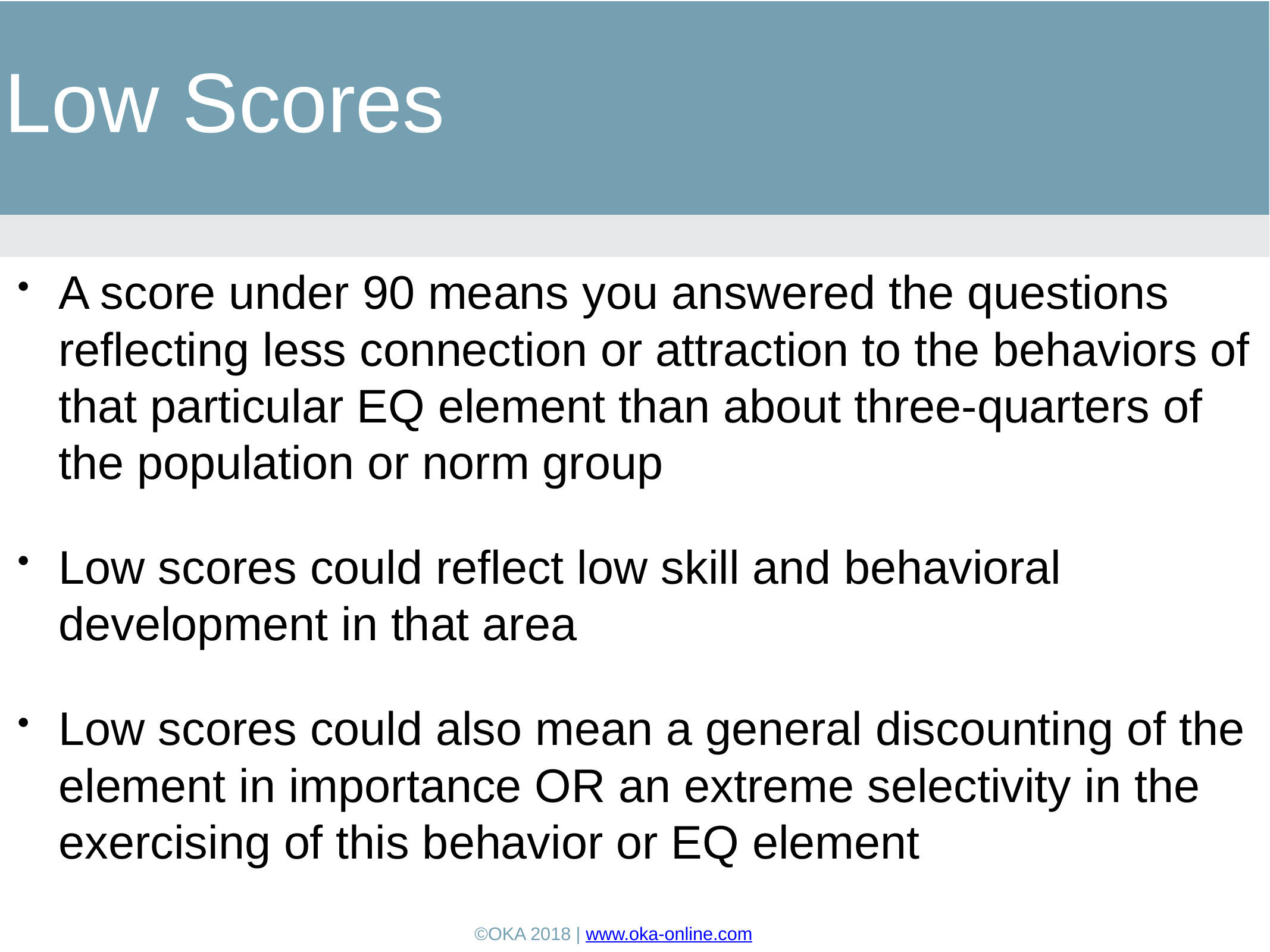

Low Scores
A score under 90 means you answered the questions reflecting less connection or attraction to the behaviors of that particular EQ element than about three-quarters of the population or norm group
Low scores could reflect low skill and behavioral development in that area
Low scores could also mean a general discounting of the element in importance OR an extreme selectivity in the exercising of this behavior or EQ element